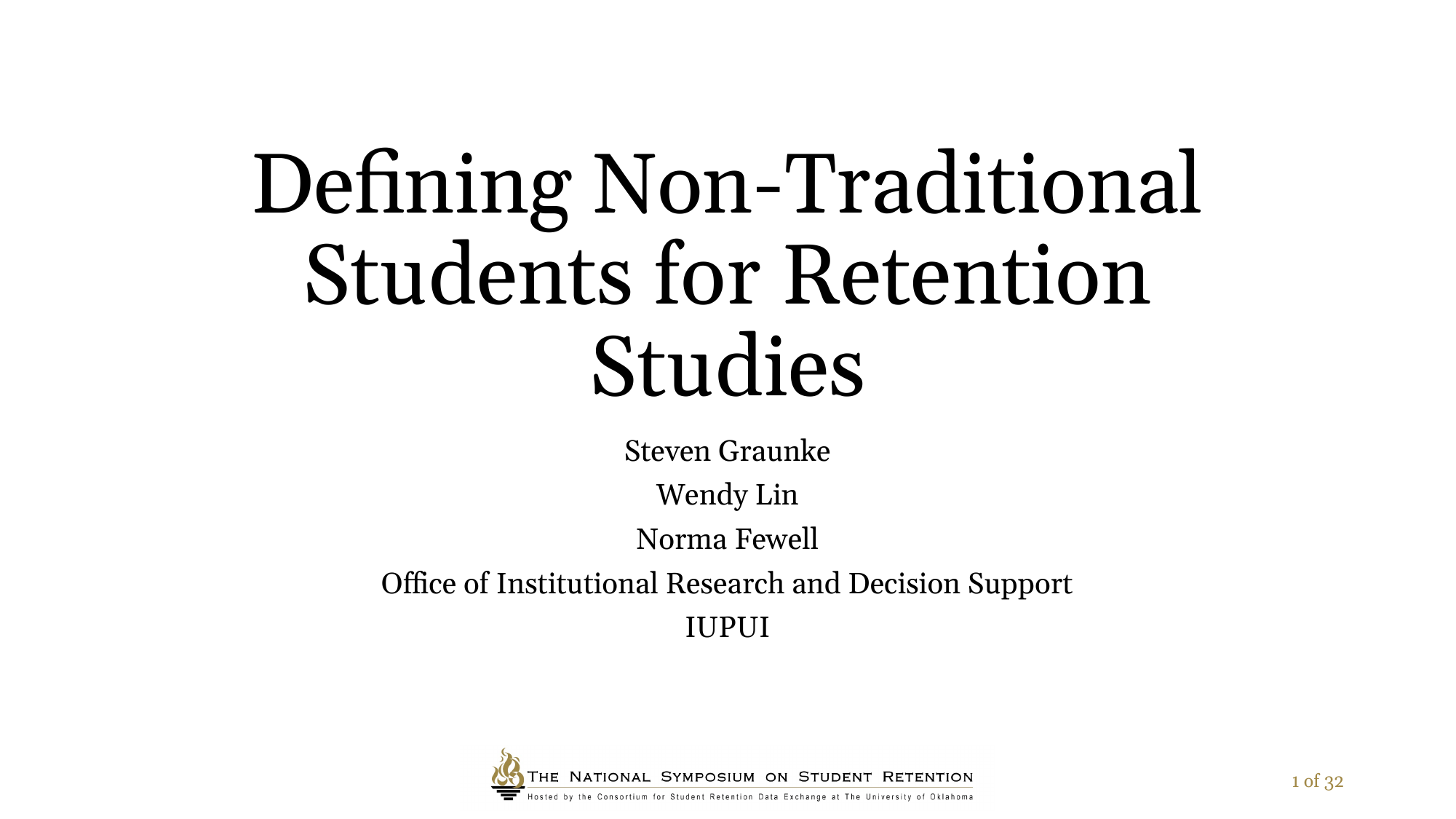

# Defining Non-Traditional Students for Retention Studies
Steven Graunke
Wendy Lin
Norma Fewell
Office of Institutional Research and Decision Support
IUPUI
1 of 32